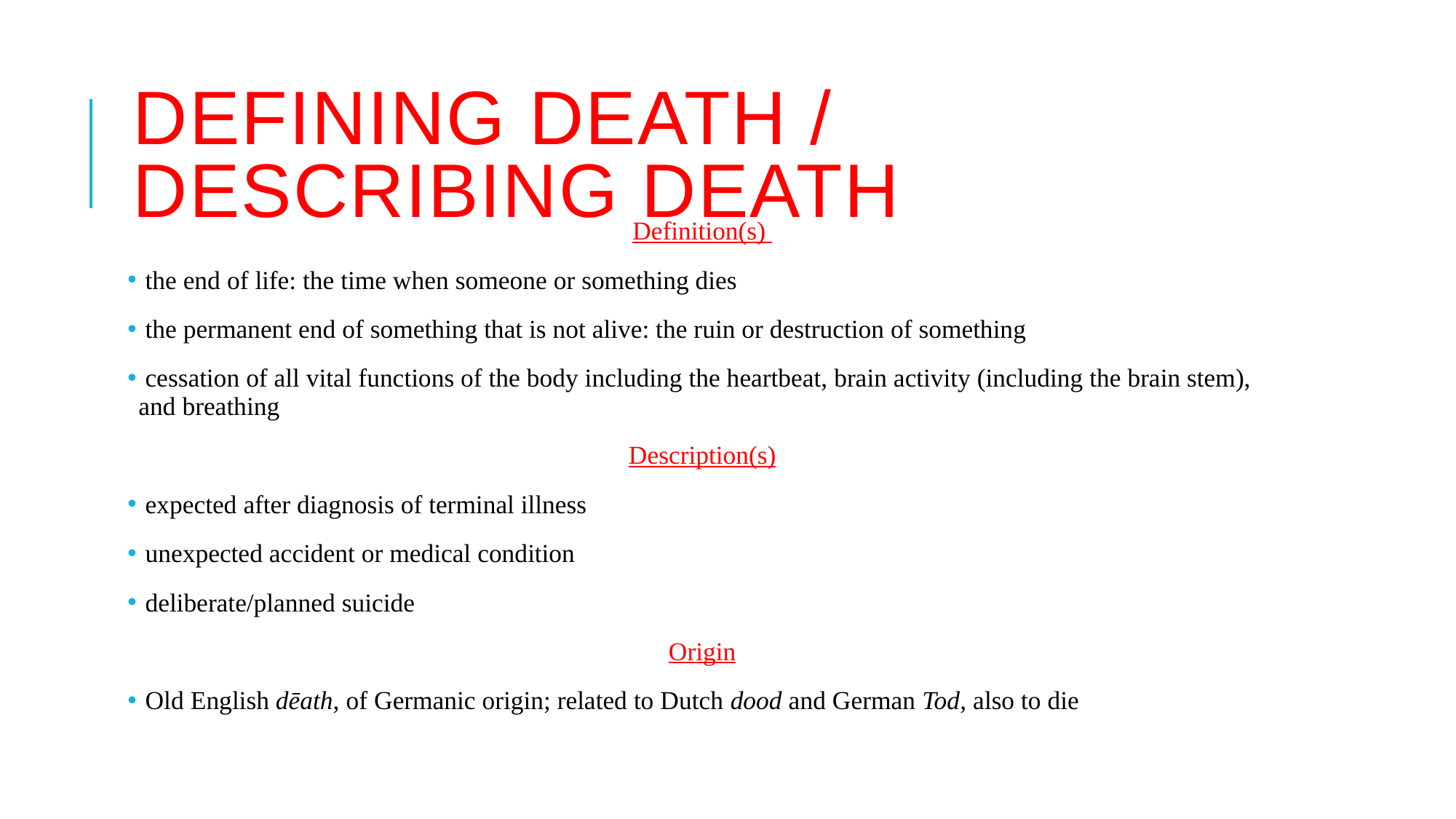

# Defining death / describing death
Definition(s)
 the end of life: the time when someone or something dies
 the permanent end of something that is not alive: the ruin or destruction of something
 cessation of all vital functions of the body including the heartbeat, brain activity (including the brain stem), and breathing
Description(s)
 expected after diagnosis of terminal illness
 unexpected accident or medical condition
 deliberate/planned suicide
Origin
 Old English dēath, of Germanic origin; related to Dutch dood and German Tod, also to die